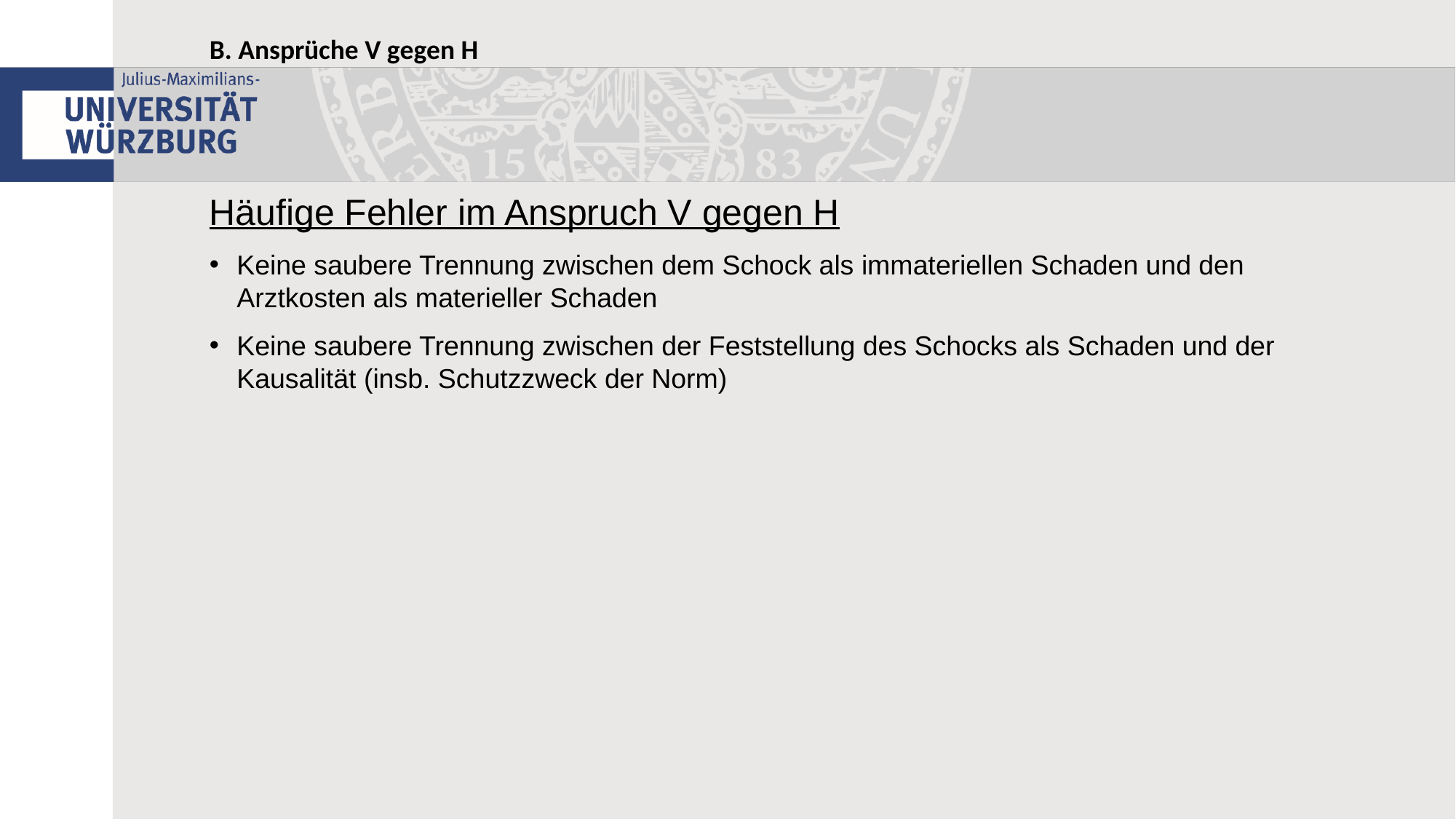

B. Ansprüche V gegen H

Häufige Fehler im Anspruch V gegen H
Keine saubere Trennung zwischen dem Schock als immateriellen Schaden und den Arztkosten als materieller Schaden
Keine saubere Trennung zwischen der Feststellung des Schocks als Schaden und der Kausalität (insb. Schutzzweck der Norm)